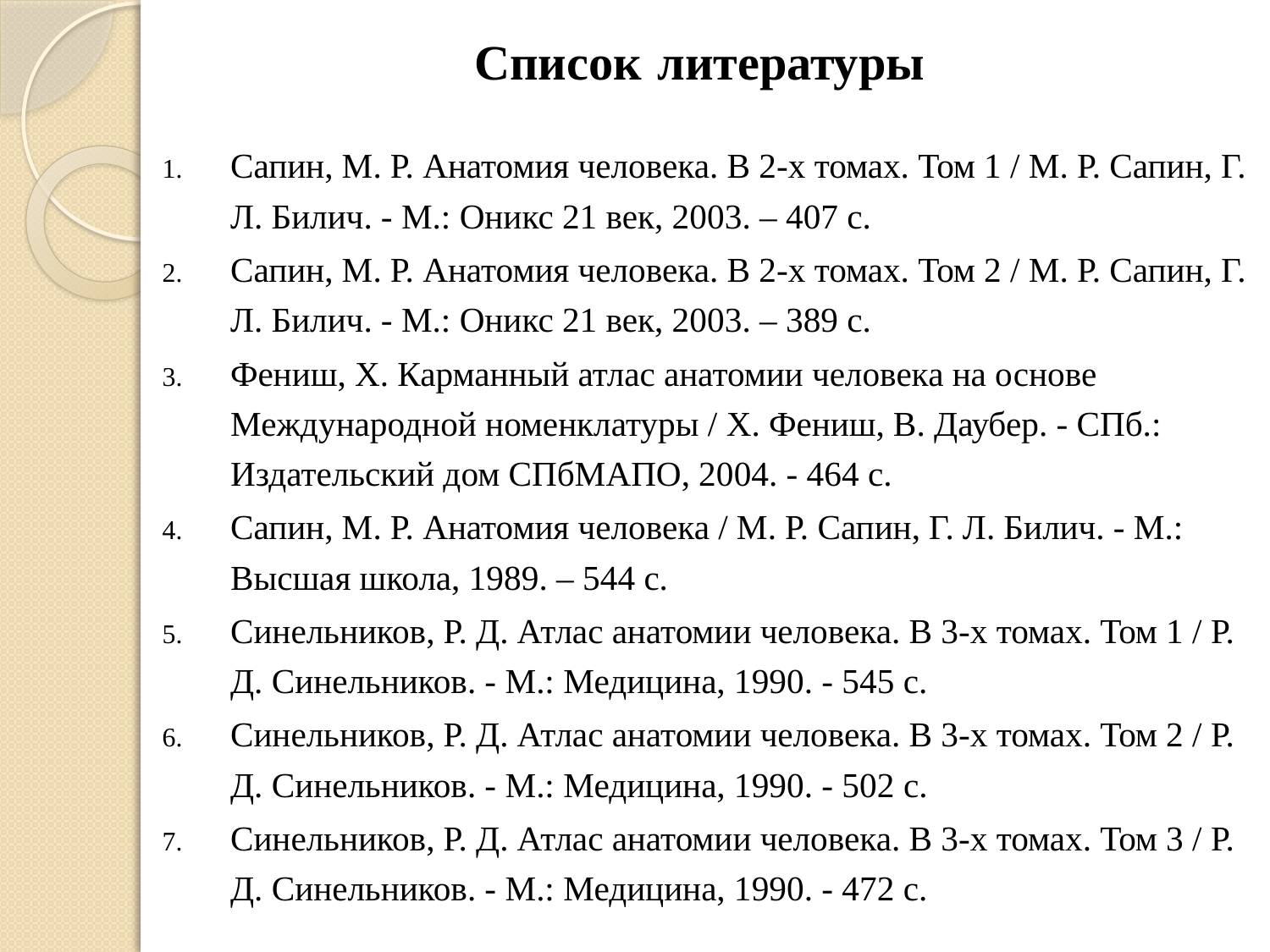

# Список литературы
Сапин, М. Р. Анатомия человека. В 2-х томах. Том 1 / М. Р. Сапин, Г. Л. Билич. - М.: Оникс 21 век, 2003. – 407 с.
Сапин, М. Р. Анатомия человека. В 2-х томах. Том 2 / М. Р. Сапин, Г. Л. Билич. - М.: Оникс 21 век, 2003. – 389 с.
Фениш, X. Карманный атлас анатомии человека на основе Международной номенклатуры / X. Фениш, В. Даубер. - СПб.: Издательский дом СПбМАПО, 2004. - 464 с.
Сапин, М. Р. Анатомия человека / М. Р. Сапин, Г. Л. Билич. - М.: Высшая школа, 1989. – 544 с.
Синельников, Р. Д. Атлас анатомии человека. В 3-х томах. Том 1 / Р. Д. Синельников. - М.: Медицина, 1990. - 545 с.
Синельников, Р. Д. Атлас анатомии человека. В 3-х томах. Том 2 / Р. Д. Синельников. - М.: Медицина, 1990. - 502 c.
Синельников, Р. Д. Атлас анатомии человека. В 3-х томах. Том 3 / Р. Д. Синельников. - М.: Медицина, 1990. - 472 с.